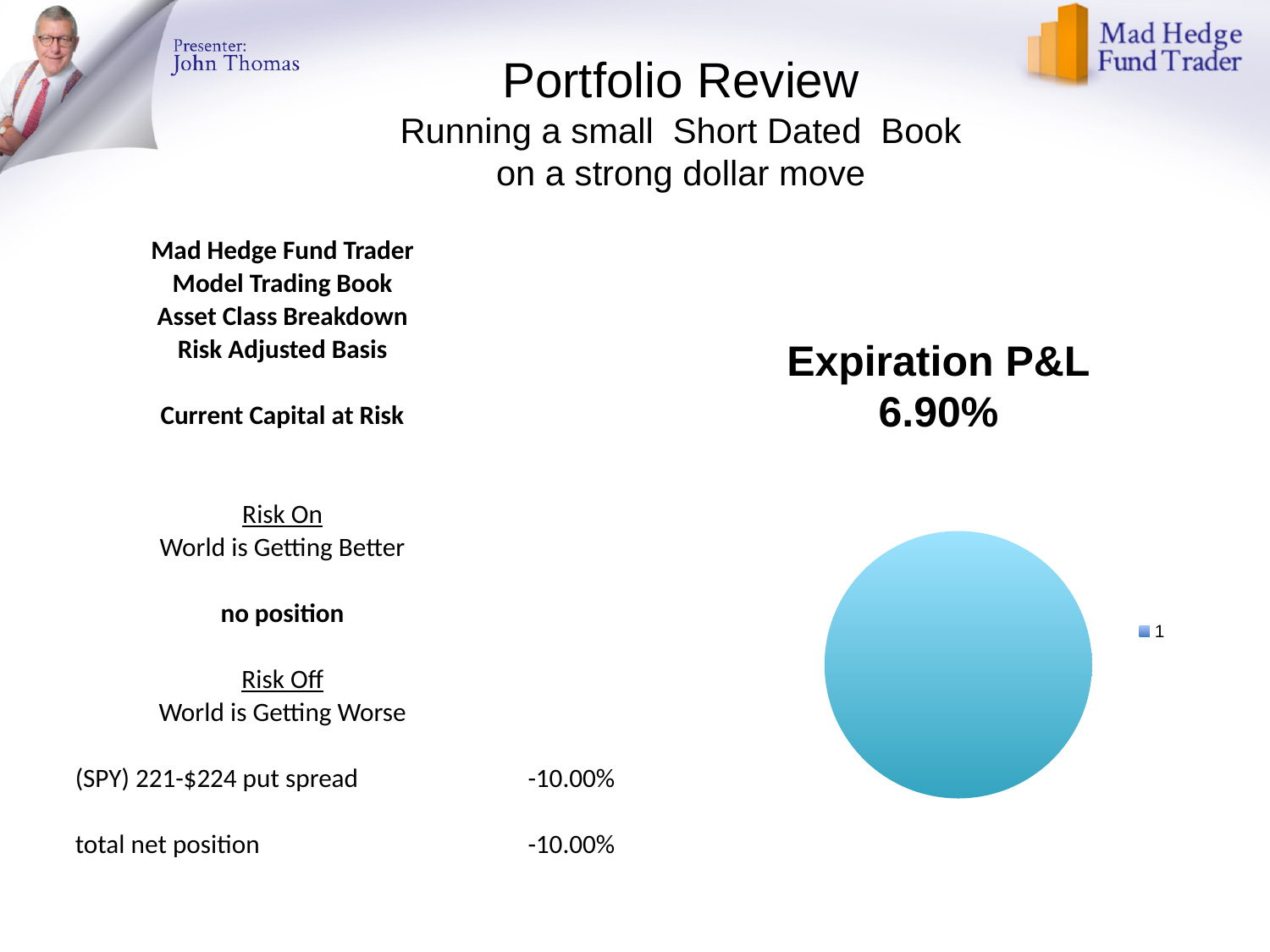

Portfolio Review
Running a small  Short Dated  Book
on a strong dollar move
| Mad Hedge Fund Trader |  |
| --- | --- |
| Model Trading Book |  |
| Asset Class Breakdown |  |
| Risk Adjusted Basis |  |
|  |  |
| Current Capital at Risk |  |
|  |  |
|  |  |
| Risk On |  |
| World is Getting Better |  |
|  |  |
| no position |  |
|  |  |
| Risk Off |  |
| World is Getting Worse |  |
|  |  |
| (SPY) 221-$224 put spread | -10.00% |
|  |  |
| total net position | -10.00% |
Expiration P&L
6.90%

### Chart

| Category |  |
|---|---|